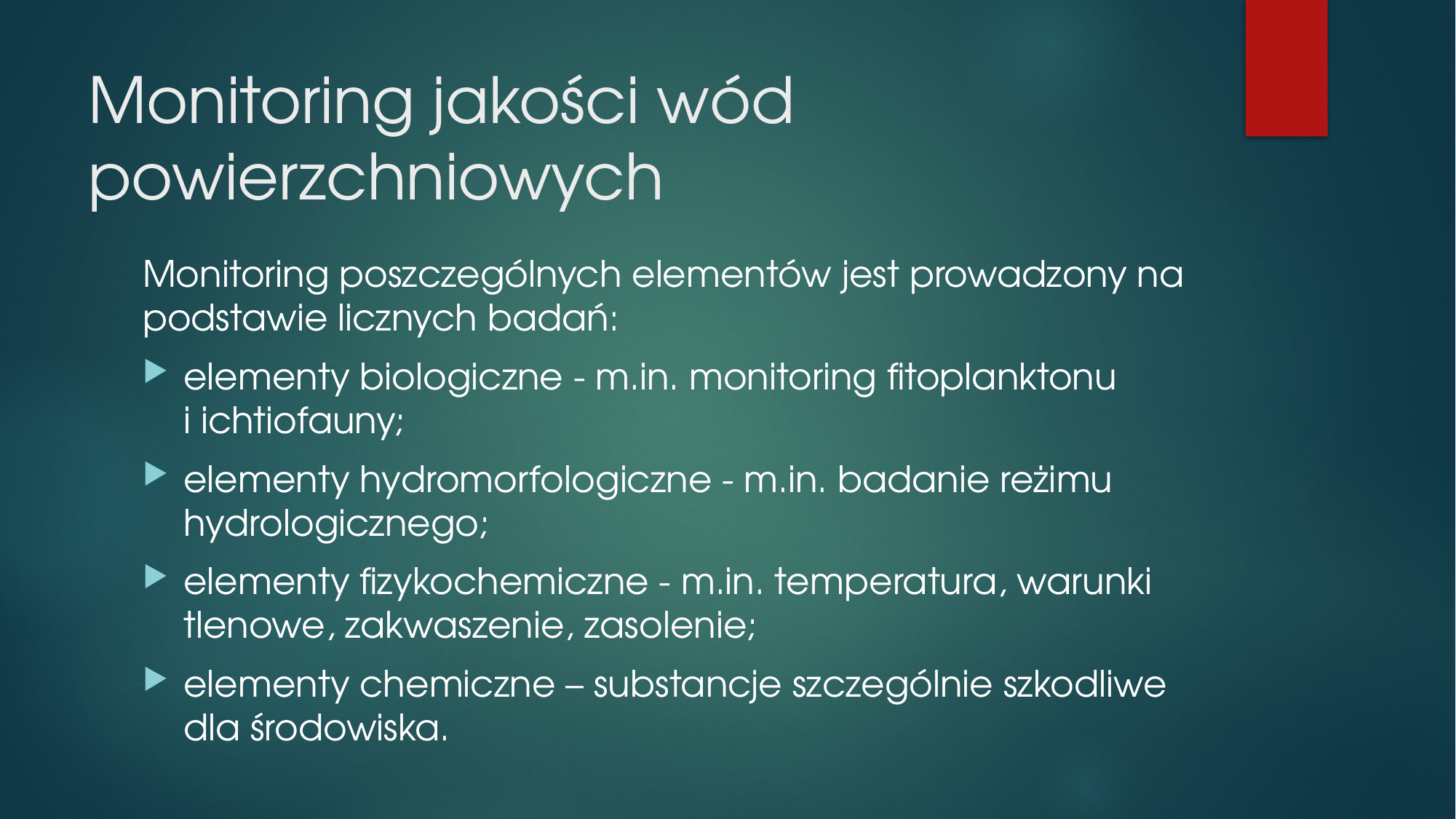

# Monitoring jakości wód powierzchniowych
Monitoring poszczególnych elementów jest prowadzony na podstawie licznych badań:
elementy biologiczne - m.in. monitoring fitoplanktonu
i ichtiofauny;
elementy hydromorfologiczne - m.in. badanie reżimu hydrologicznego;
elementy fizykochemiczne - m.in. temperatura, warunki tlenowe, zakwaszenie, zasolenie;
elementy chemiczne – substancje szczególnie szkodliwe dla środowiska.